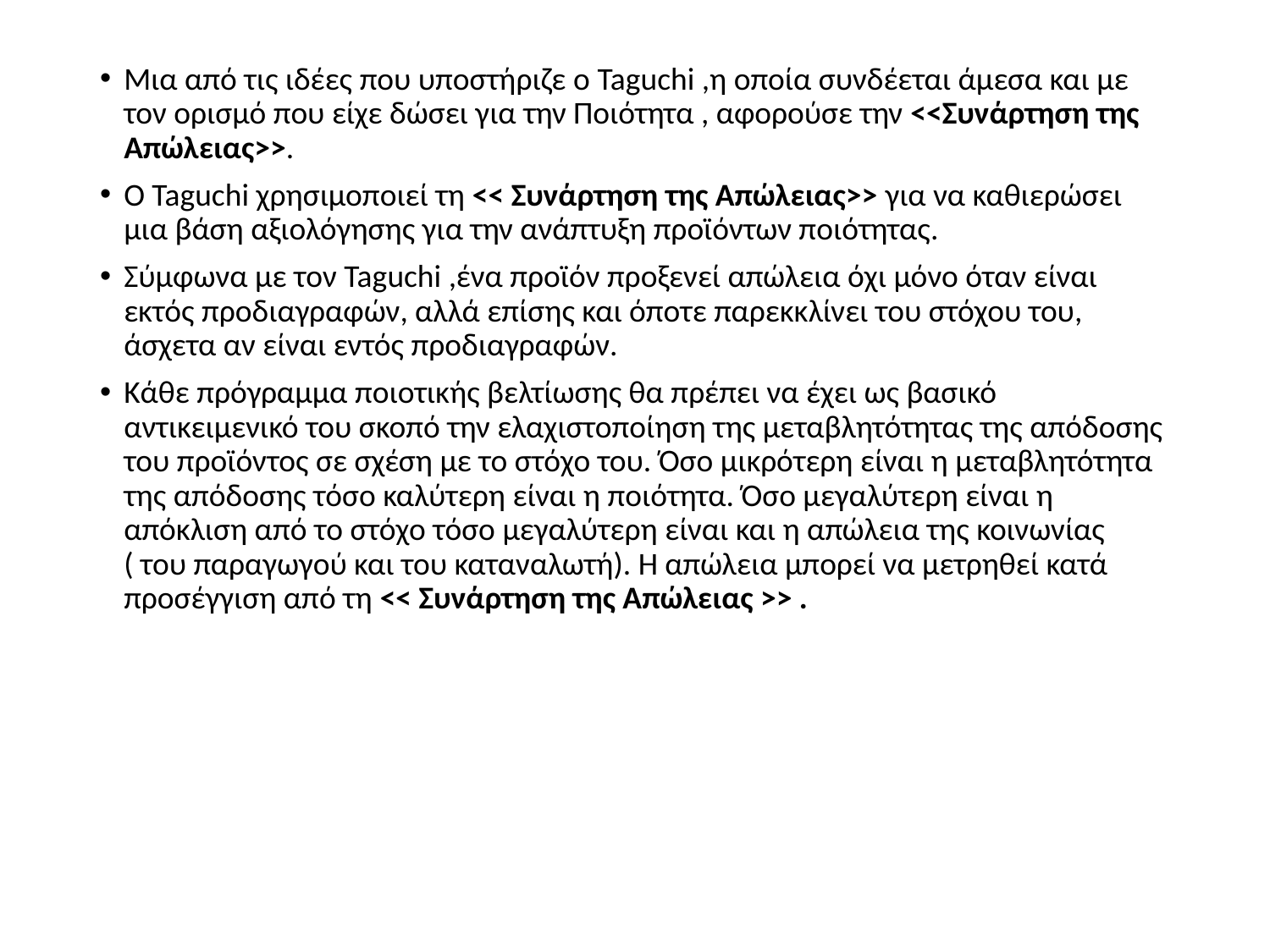

#
Μια από τις ιδέες που υποστήριζε ο Taguchi ,η οποία συνδέεται άμεσα και με τον ορισμό που είχε δώσει για την Ποιότητα , αφορούσε την <<Συνάρτηση της Απώλειας>>.
Ο Taguchi χρησιμοποιεί τη << Συνάρτηση της Απώλειας>> για να καθιερώσει μια βάση αξιολόγησης για την ανάπτυξη προϊόντων ποιότητας.
Σύμφωνα με τον Taguchi ,ένα προϊόν προξενεί απώλεια όχι μόνο όταν είναι εκτός προδιαγραφών, αλλά επίσης και όποτε παρεκκλίνει του στόχου του, άσχετα αν είναι εντός προδιαγραφών.
Κάθε πρόγραμμα ποιοτικής βελτίωσης θα πρέπει να έχει ως βασικό αντικειμενικό του σκοπό την ελαχιστοποίηση της μεταβλητότητας της απόδοσης του προϊόντος σε σχέση με το στόχο του. Όσο μικρότερη είναι η μεταβλητότητα της απόδοσης τόσο καλύτερη είναι η ποιότητα. Όσο μεγαλύτερη είναι η απόκλιση από το στόχο τόσο μεγαλύτερη είναι και η απώλεια της κοινωνίας ( του παραγωγού και του καταναλωτή). Η απώλεια μπορεί να μετρηθεί κατά προσέγγιση από τη << Συνάρτηση της Απώλειας >> .